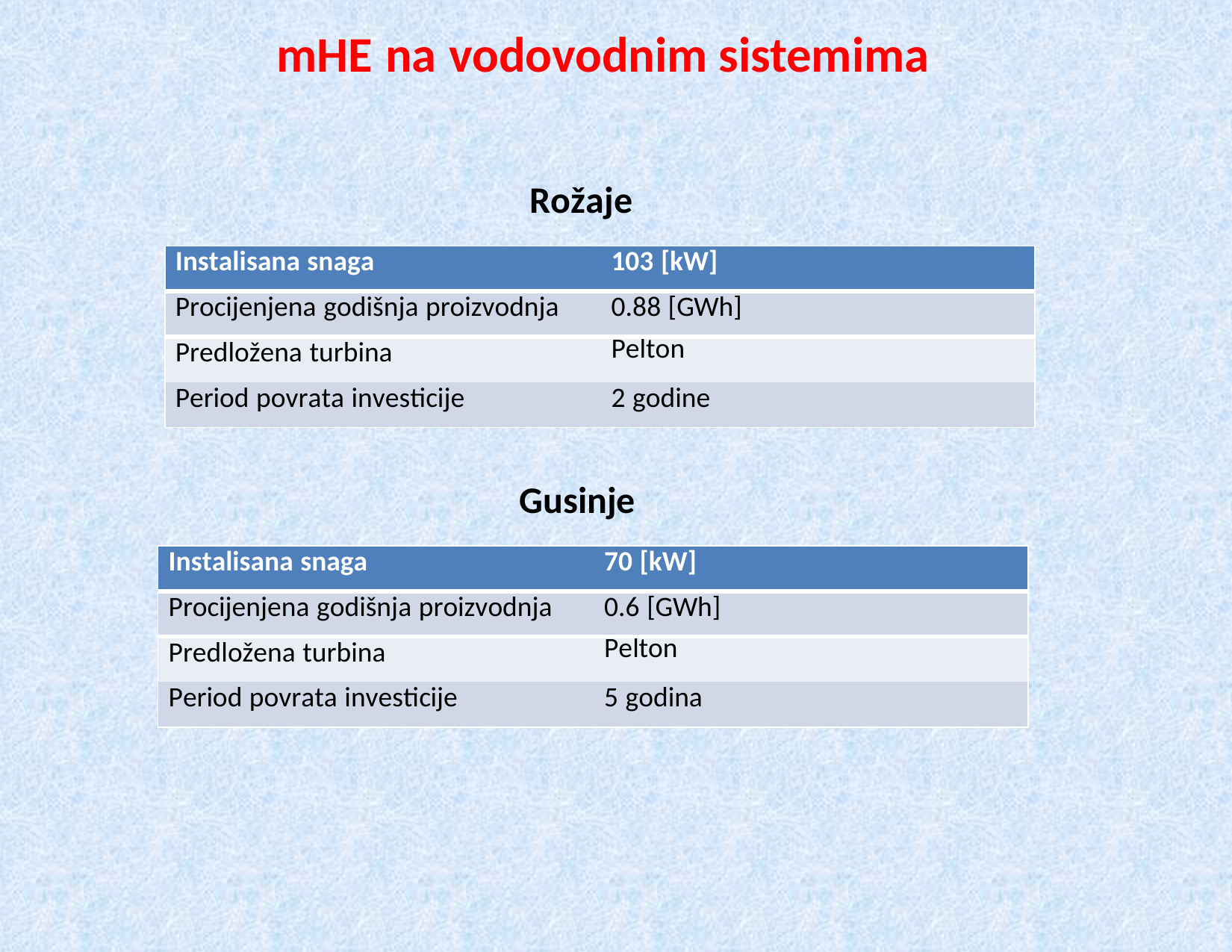

# mHE na vodovodnim sistemima
Rožaje
| Instalisana snaga | 103 [kW] |
| --- | --- |
| Procijenjena godišnja proizvodnja | 0.88 [GWh] |
| Predložena turbina | Pelton |
| Period povrata investicije | 2 godine |
Gusinje
| Instalisana snaga | 70 [kW] |
| --- | --- |
| Procijenjena godišnja proizvodnja | 0.6 [GWh] |
| Predložena turbina | Pelton |
| Period povrata investicije | 5 godina |